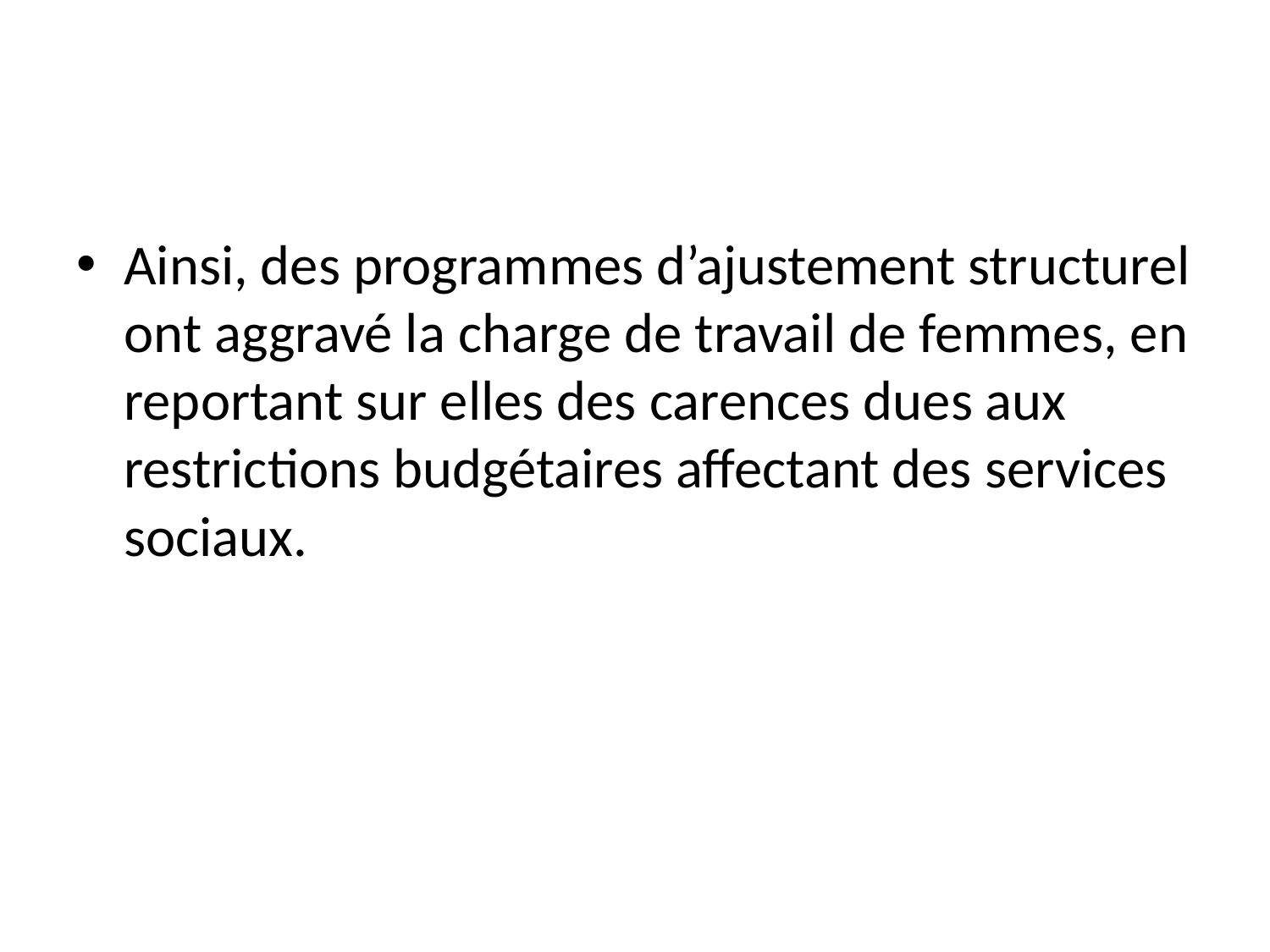

Ainsi, des programmes d’ajustement structurel ont aggravé la charge de travail de femmes, en reportant sur elles des carences dues aux restrictions budgétaires affectant des services sociaux.